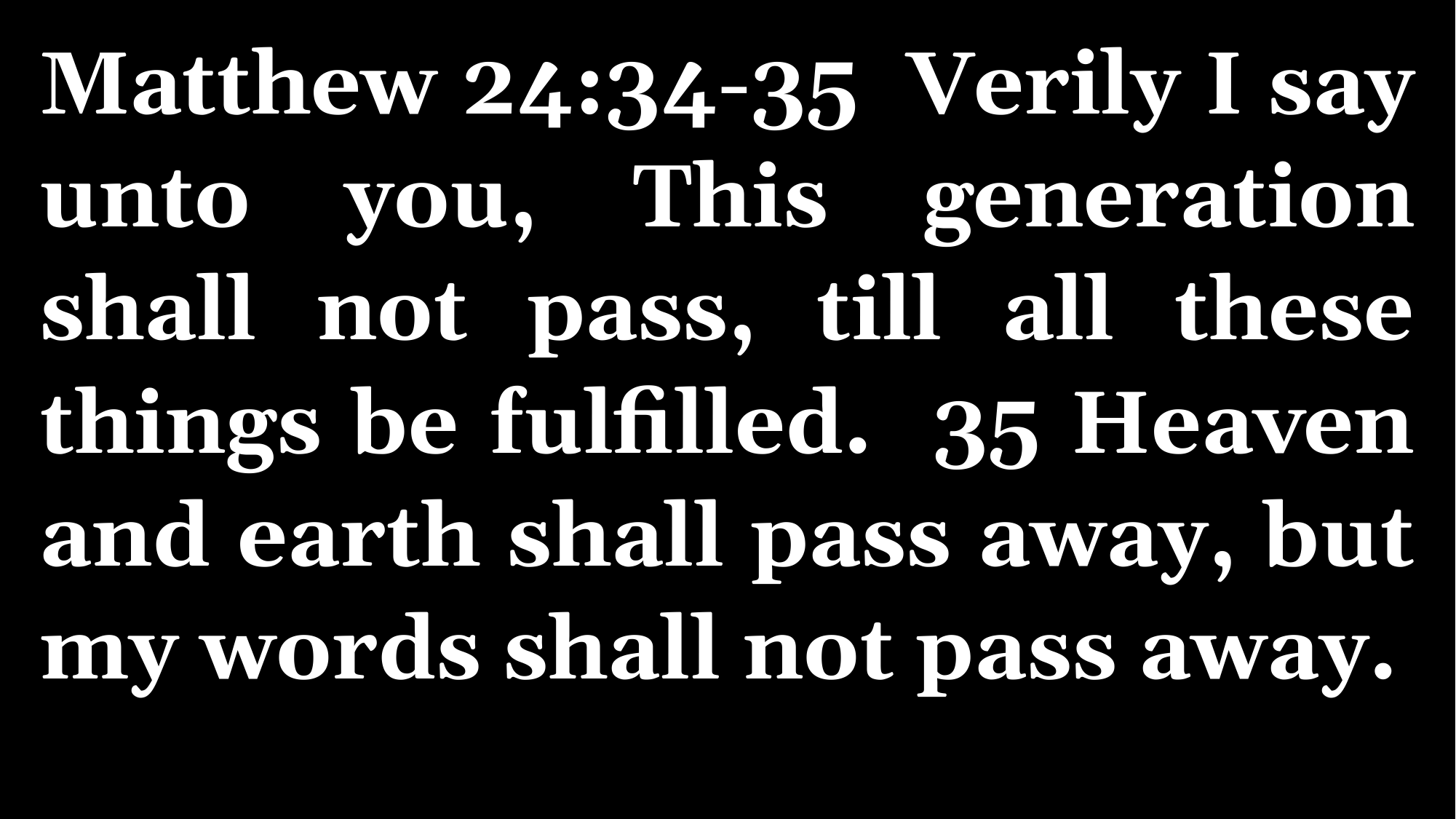

Matthew 24:34-35  Verily I say unto you, This generation shall not pass, till all these things be fulfilled.  35 Heaven and earth shall pass away, but my words shall not pass away.